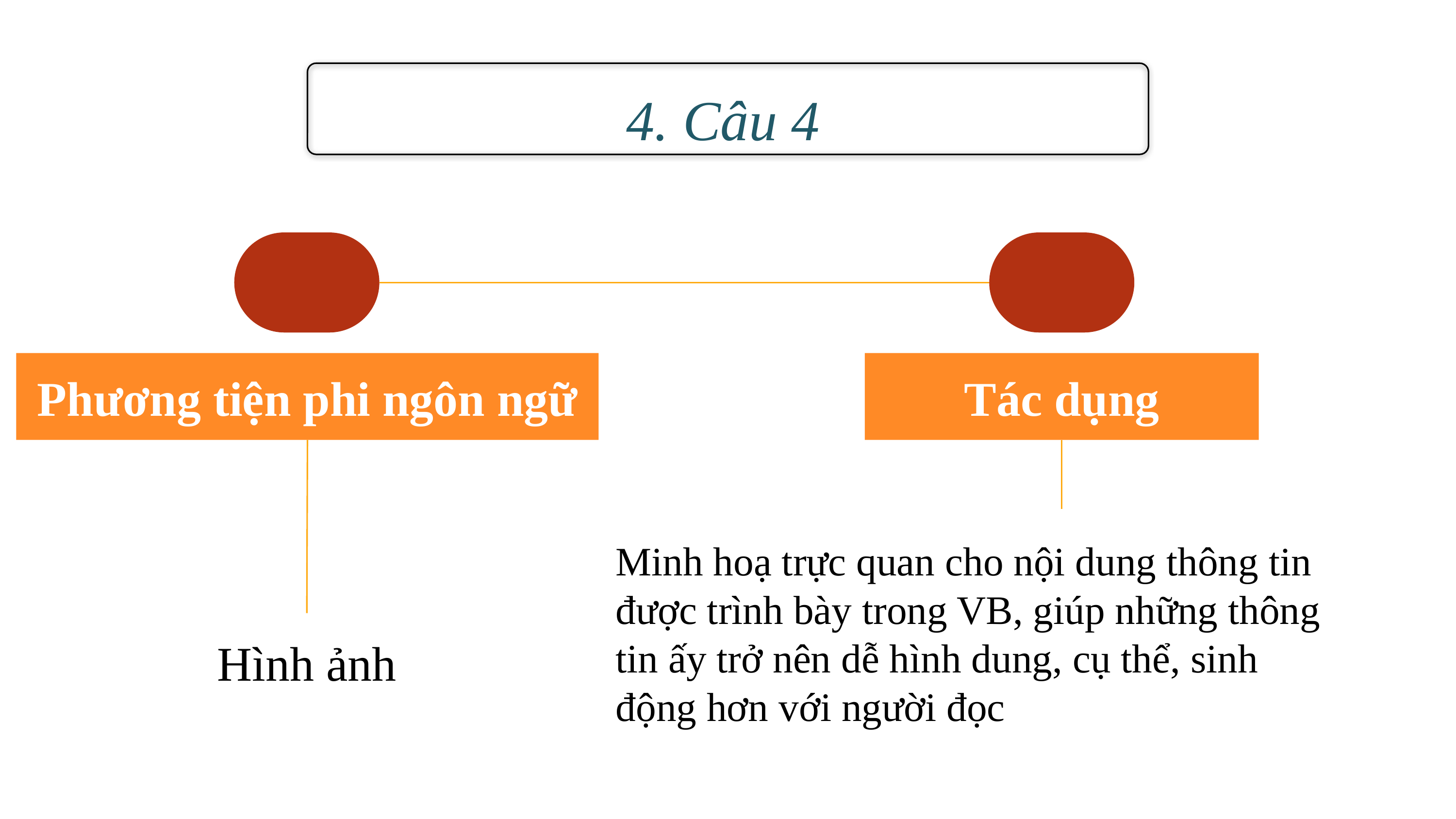

# 4. Câu 4

Phương tiện phi ngôn ngữ
Hình ảnh

Tác dụng

Minh hoạ trực quan cho nội dung thông tin được trình bày trong VB, giúp những thông tin ấy trở nên dễ hình dung, cụ thể, sinh động hơn với người đọc